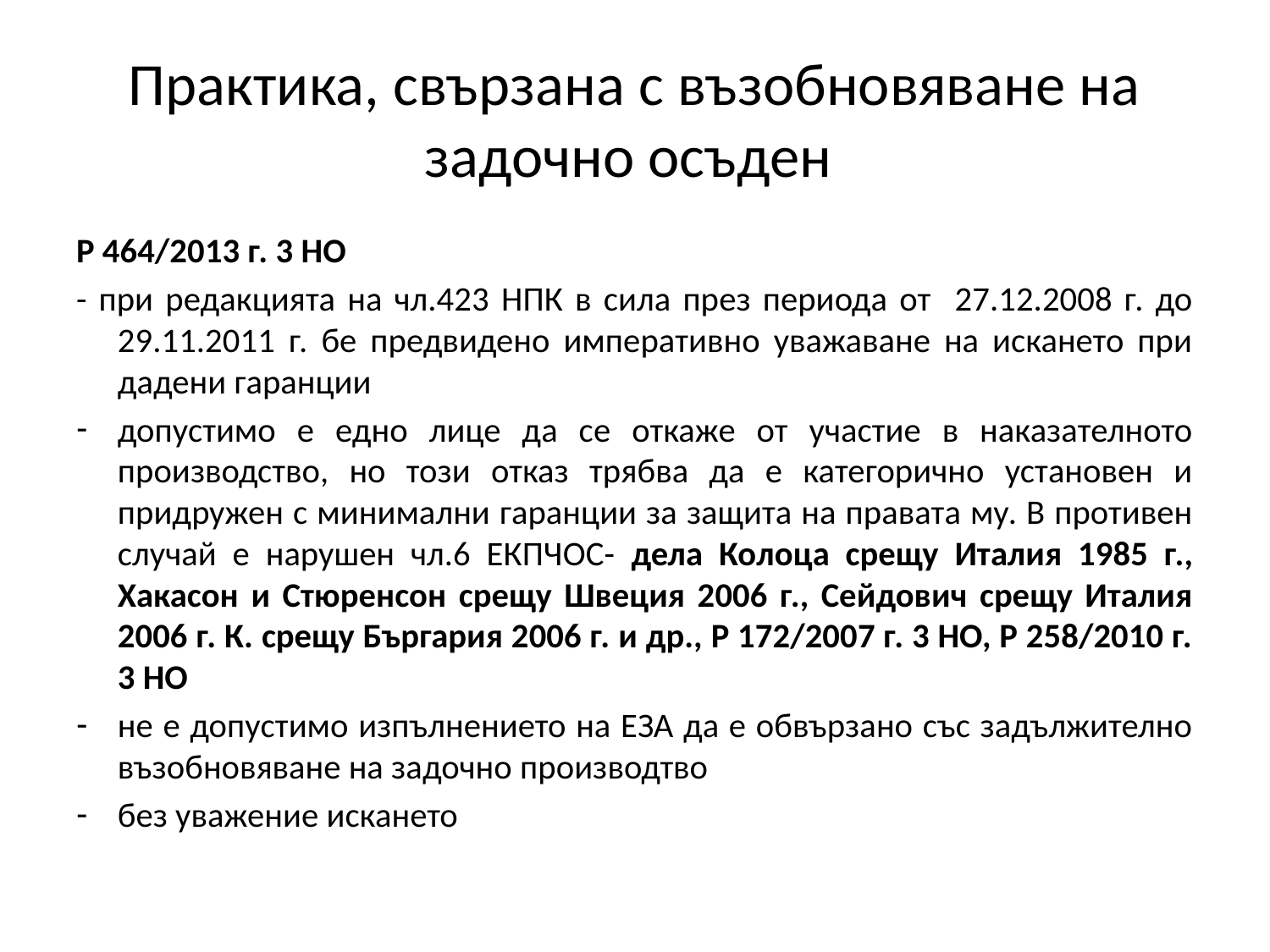

# Практика, свързана с възобновяване на задочно осъден
Р 464/2013 г. 3 НО
- при редакцията на чл.423 НПК в сила през периода от  27.12.2008 г. до 29.11.2011 г. бе предвидено императивно уважаване на искането при дадени гаранции
допустимо е едно лице да се откаже от участие в наказателното производство, но този отказ трябва да е категорично установен и придружен с минимални гаранции за защита на правата му. В противен случай е нарушен чл.6 ЕКПЧОС- дела Колоца срещу Италия 1985 г., Хакасон и Стюренсон срещу Швеция 2006 г., Сейдович срещу Италия 2006 г. К. срещу Бъргария 2006 г. и др., Р 172/2007 г. 3 НО, Р 258/2010 г. 3 НО
не е допустимо изпълнението на ЕЗА да е обвързано със задължително възобновяване на задочно производтво
без уважение искането